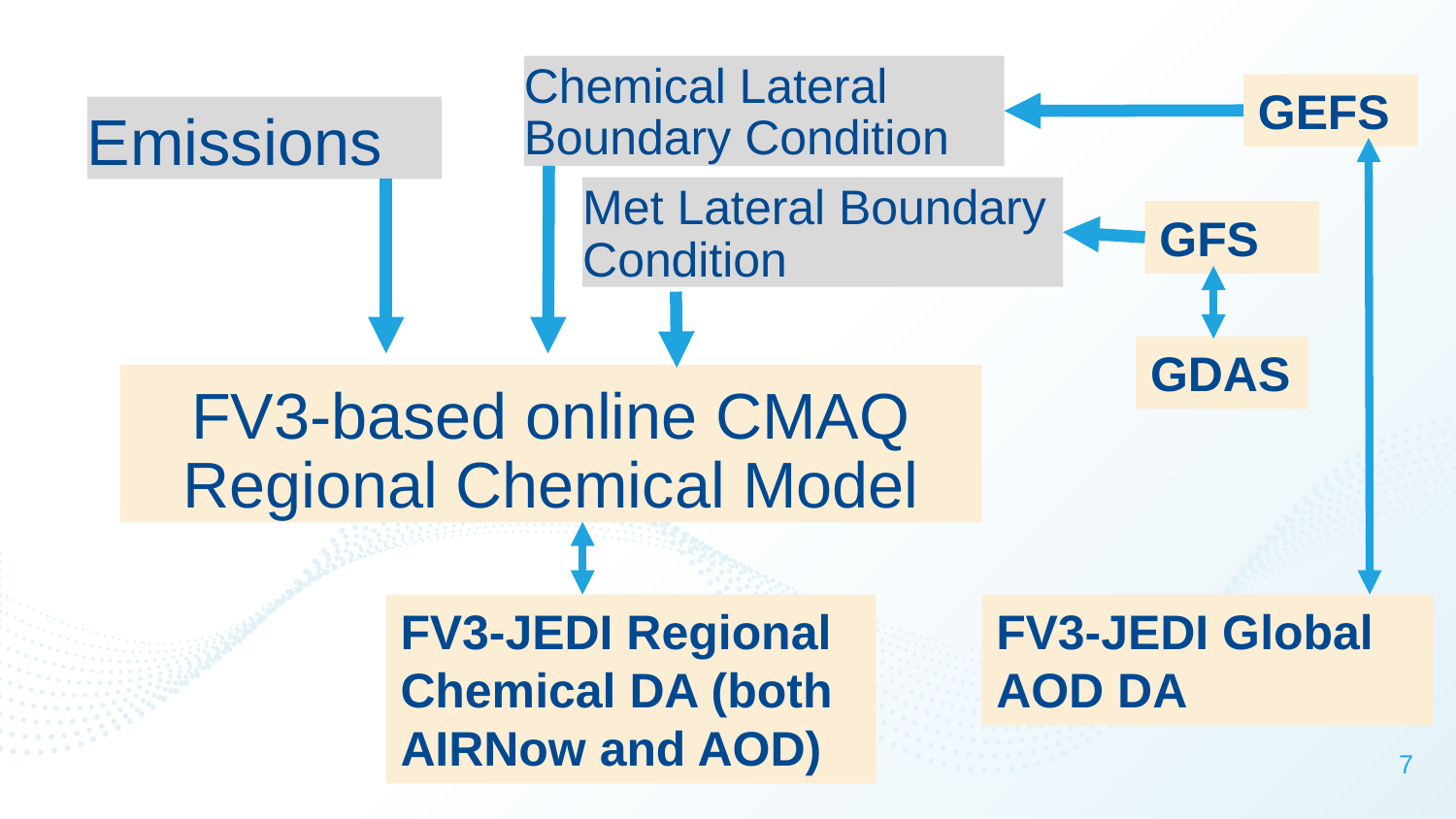

Chemical Lateral Boundary Condition
GEFS
Emissions
Met Lateral Boundary Condition
GFS
GDAS
FV3-based online CMAQ
Regional Chemical Model
FV3-JEDI Global
AOD DA
FV3-JEDI Regional
Chemical DA (both AIRNow and AOD)
7